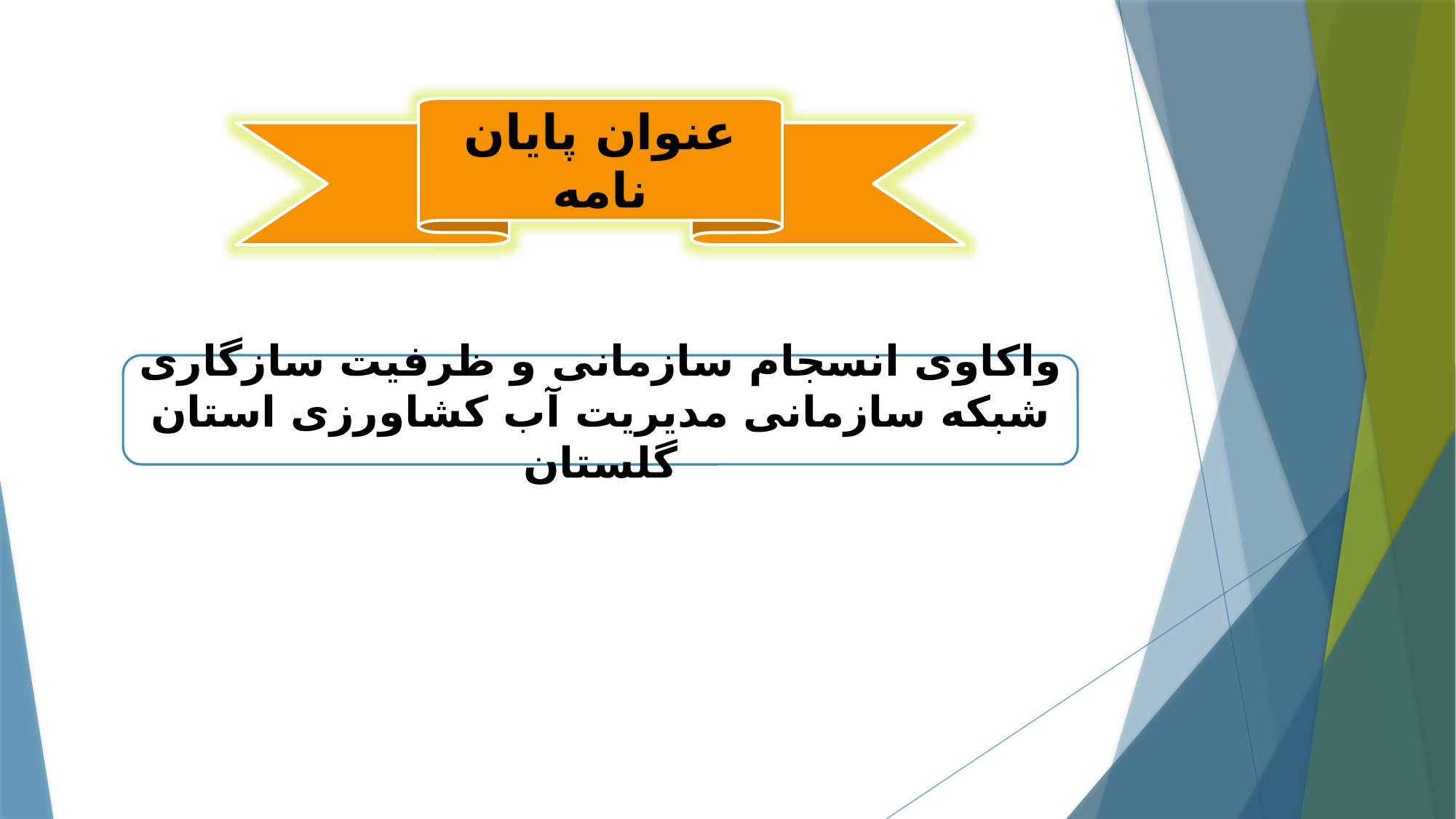

عنوان پایان نامه
واکاوی انسجام سازمانی و ظرفیت سازگاری شبکه سازمانی مدیریت آب کشاورزی استان گلستان